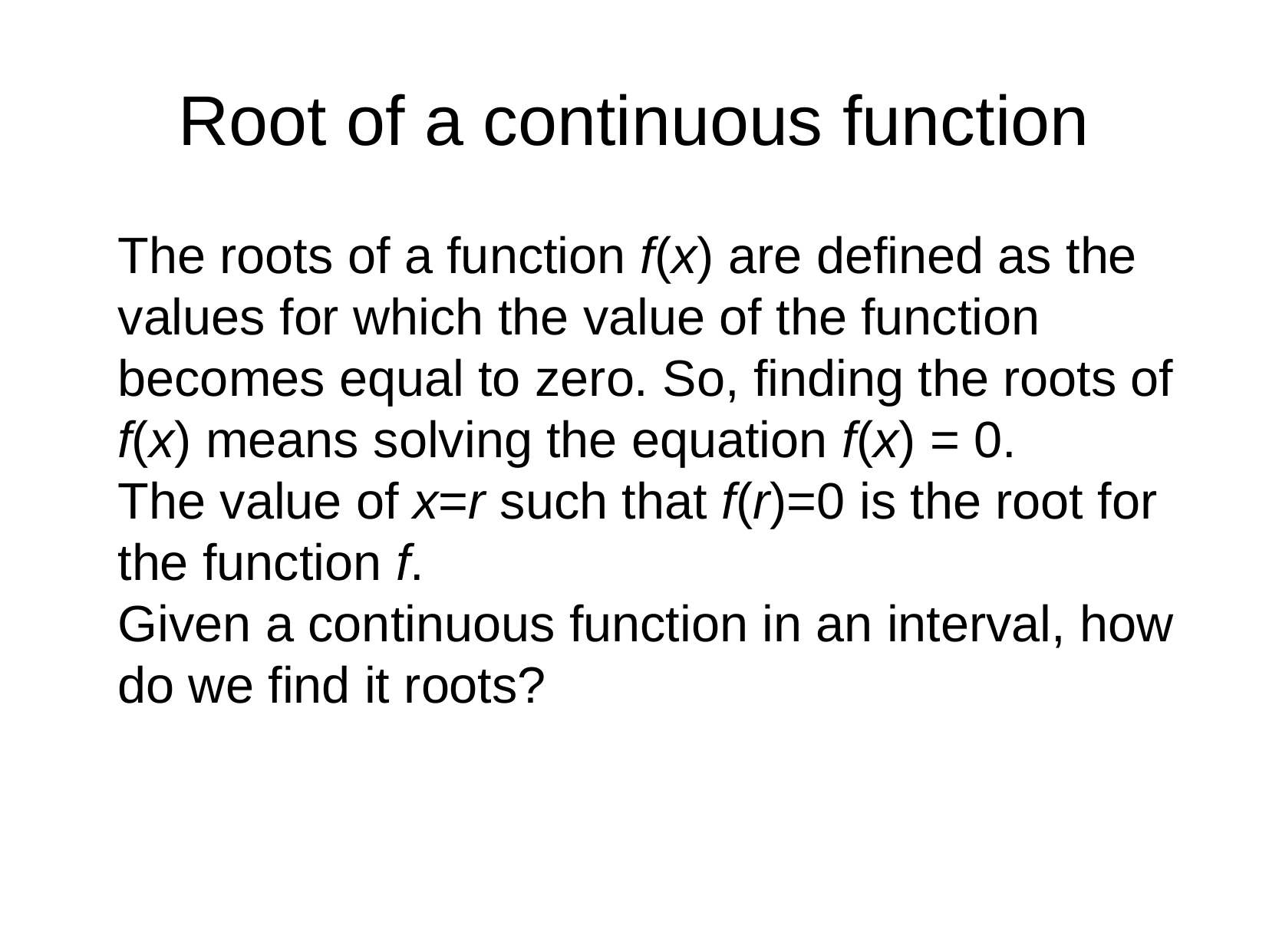

Root of a continuous function
The roots of a function f(x) are defined as the values for which the value of the function becomes equal to zero. So, finding the roots of f(x) means solving the equation f(x) = 0.
The value of x=r such that f(r)=0 is the root for the function f.
Given a continuous function in an interval, how do we find it roots?